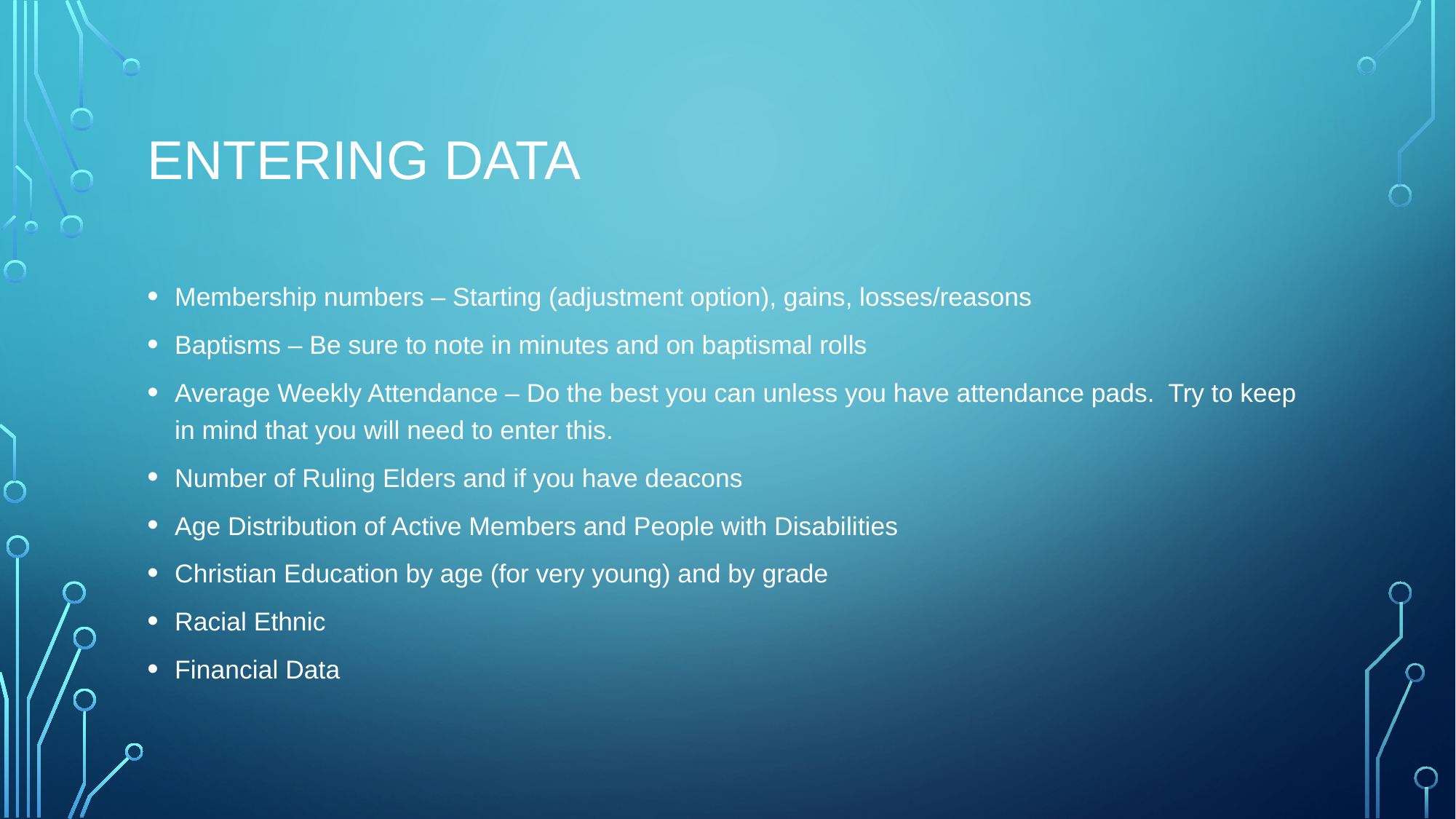

# Entering data
Membership numbers – Starting (adjustment option), gains, losses/reasons
Baptisms – Be sure to note in minutes and on baptismal rolls
Average Weekly Attendance – Do the best you can unless you have attendance pads.  Try to keep in mind that you will need to enter this.
Number of Ruling Elders and if you have deacons
Age Distribution of Active Members and People with Disabilities
Christian Education by age (for very young) and by grade
Racial Ethnic
Financial Data